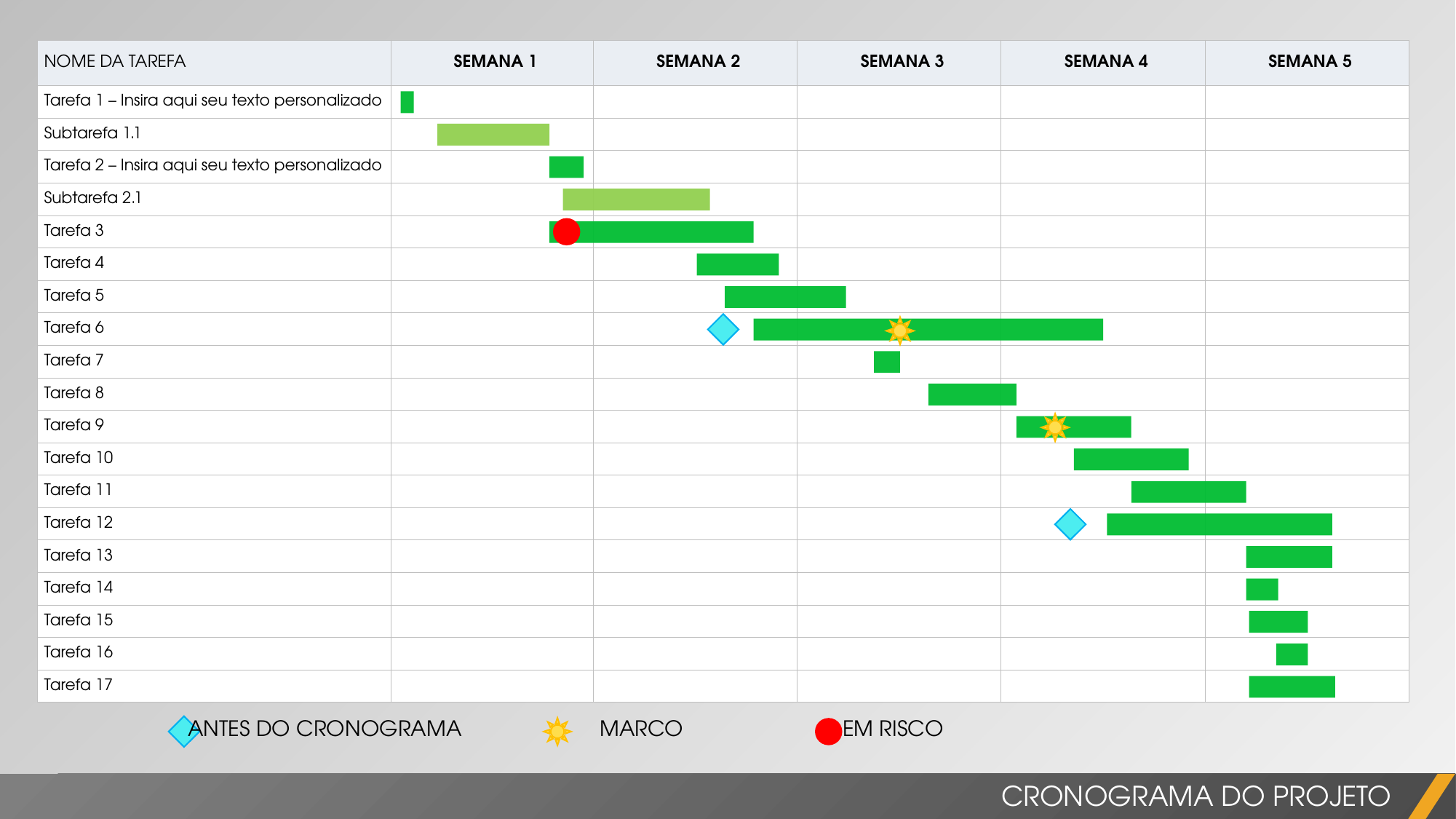

| NOME DA TAREFA | SEMANA 1 | SEMANA 2 | SEMANA 3 | SEMANA 4 | SEMANA 5 |
| --- | --- | --- | --- | --- | --- |
| Tarefa 1 – Insira aqui seu texto personalizado |  |  |  |  |  |
| Subtarefa 1.1 |  |  |  |  |  |
| Tarefa 2 – Insira aqui seu texto personalizado |  |  |  |  |  |
| Subtarefa 2.1 |  |  |  |  |  |
| Tarefa 3 |  |  |  |  |  |
| Tarefa 4 |  |  |  |  |  |
| Tarefa 5 |  |  |  |  |  |
| Tarefa 6 |  |  |  |  |  |
| Tarefa 7 |  |  |  |  |  |
| Tarefa 8 |  |  |  |  |  |
| Tarefa 9 |  |  |  |  |  |
| Tarefa 10 |  |  |  |  |  |
| Tarefa 11 |  |  |  |  |  |
| Tarefa 12 |  |  |  |  |  |
| Tarefa 13 |  |  |  |  |  |
| Tarefa 14 |  |  |  |  |  |
| Tarefa 15 |  |  |  |  |  |
| Tarefa 16 |  |  |  |  |  |
| Tarefa 17 |  |  |  |  |  |

MARCO
EM RISCO
ANTES DO CRONOGRAMA

CRONOGRAMA DO PROJETO